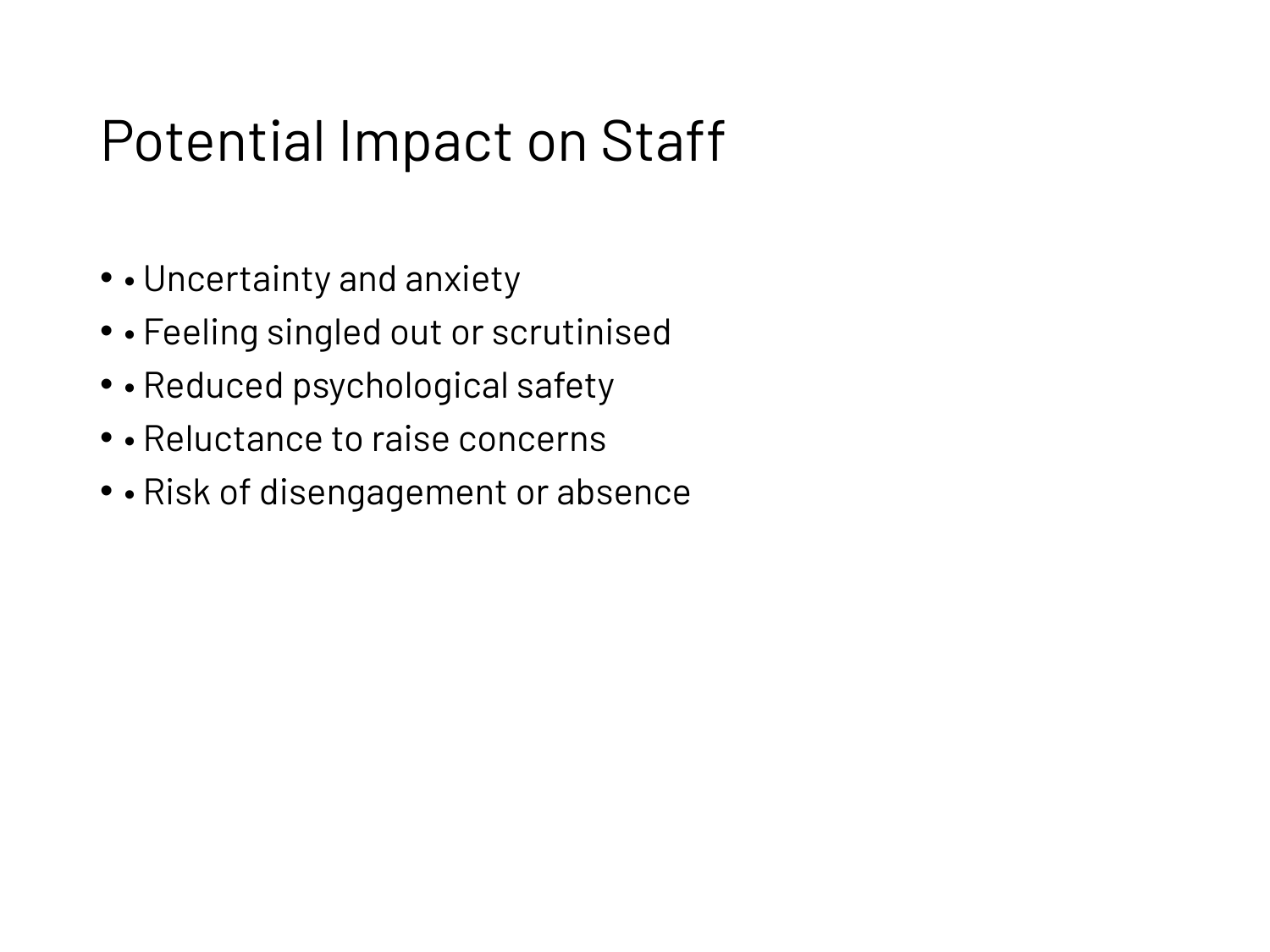

# Potential Impact on Staff
• Uncertainty and anxiety
• Feeling singled out or scrutinised
• Reduced psychological safety
• Reluctance to raise concerns
• Risk of disengagement or absence